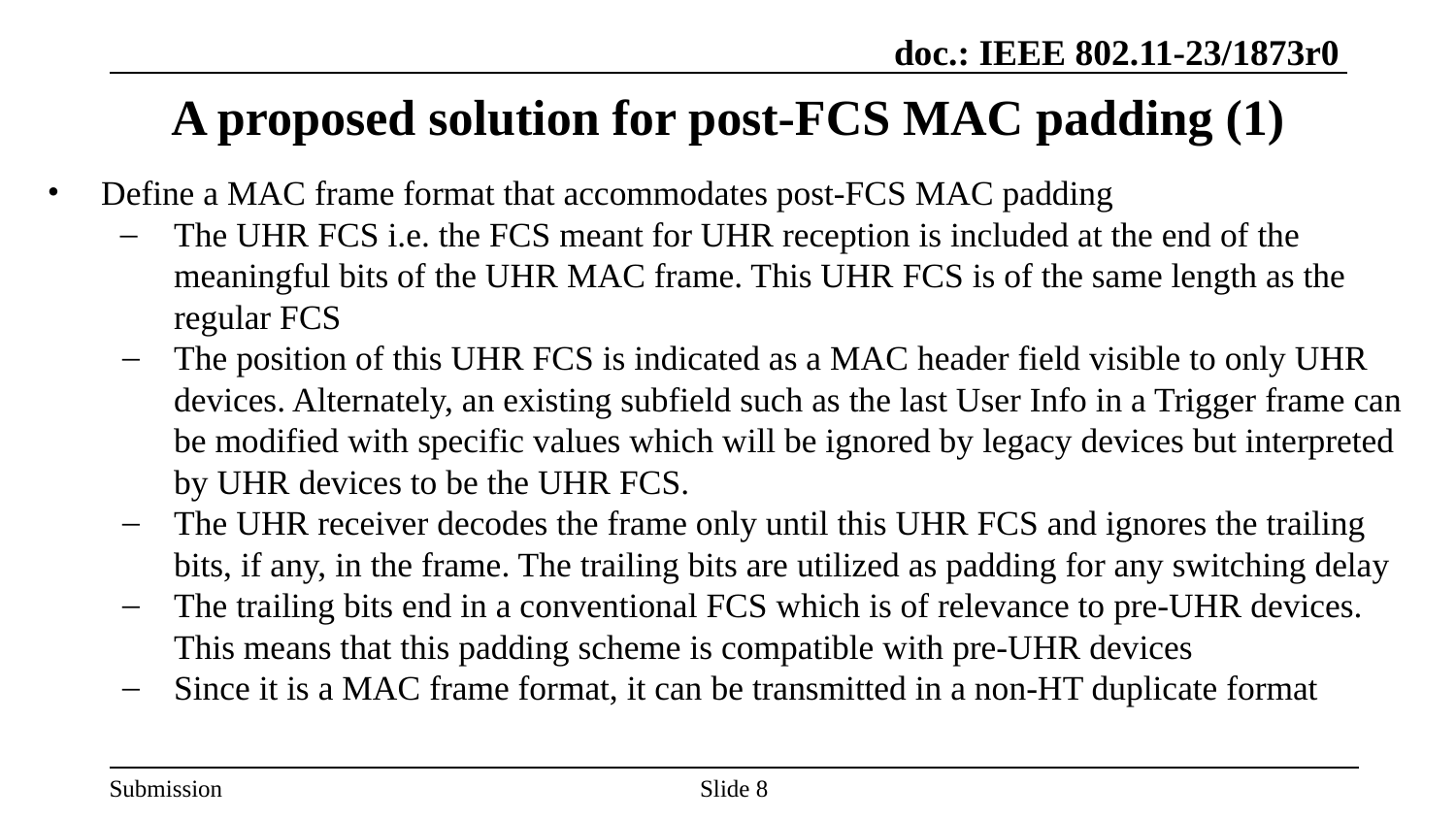

# A proposed solution for post-FCS MAC padding (1)
Define a MAC frame format that accommodates post-FCS MAC padding
The UHR FCS i.e. the FCS meant for UHR reception is included at the end of the meaningful bits of the UHR MAC frame. This UHR FCS is of the same length as the regular FCS
The position of this UHR FCS is indicated as a MAC header field visible to only UHR devices. Alternately, an existing subfield such as the last User Info in a Trigger frame can be modified with specific values which will be ignored by legacy devices but interpreted by UHR devices to be the UHR FCS.
The UHR receiver decodes the frame only until this UHR FCS and ignores the trailing bits, if any, in the frame. The trailing bits are utilized as padding for any switching delay
The trailing bits end in a conventional FCS which is of relevance to pre-UHR devices. This means that this padding scheme is compatible with pre-UHR devices
Since it is a MAC frame format, it can be transmitted in a non-HT duplicate format
Slide 8